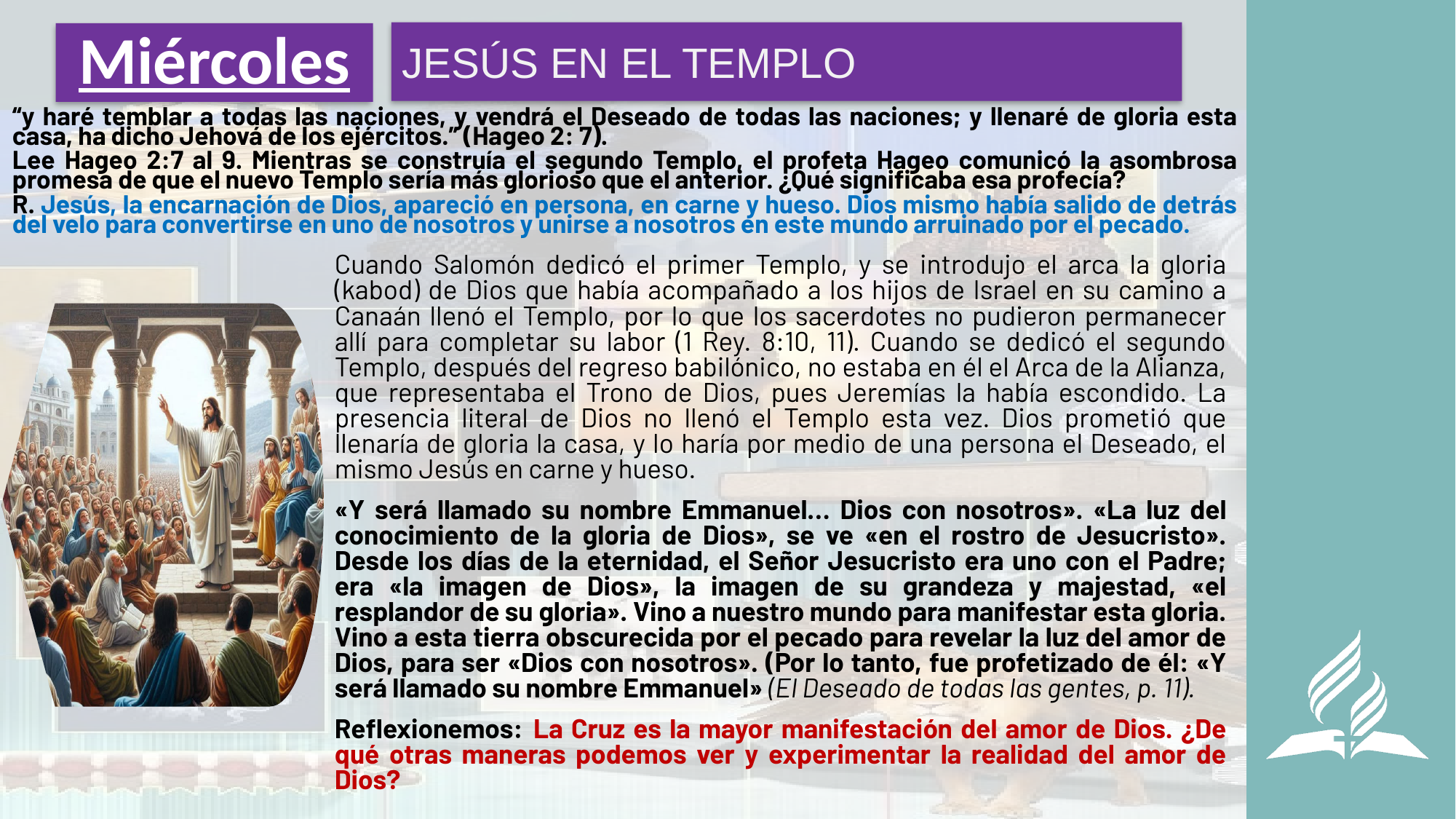

JESÚS EN EL TEMPLO
# Miércoles
“y haré temblar a todas las naciones, y vendrá el Deseado de todas las naciones; y llenaré de gloria esta casa, ha dicho Jehová de los ejércitos.” (Hageo 2: 7).
Lee Hageo 2:7 al 9. Mientras se construía el segundo Templo, el profeta Hageo comunicó la asombrosa promesa de que el nuevo Templo sería más glorioso que el anterior. ¿Qué significaba esa profecía?
R. Jesús, la encarnación de Dios, apareció en persona, en carne y hueso. Dios mismo había salido de detrás del velo para convertirse en uno de nosotros y unirse a nosotros en este mundo arruinado por el pecado.
Cuando Salomón dedicó el primer Templo, y se introdujo el arca la gloria (kabod) de Dios que había acompañado a los hijos de Israel en su camino a Canaán llenó el Templo, por lo que los sacerdotes no pudieron permanecer allí para completar su labor (1 Rey. 8:10, 11). Cuando se dedicó el segundo Templo, después del regreso babilónico, no estaba en él el Arca de la Alianza, que representaba el Trono de Dios, pues Jeremías la había escondido. La presencia literal de Dios no llenó el Templo esta vez. Dios prometió que llenaría de gloria la casa, y lo haría por medio de una persona el Deseado, el mismo Jesús en carne y hueso.
«Y será llamado su nombre Emmanuel… Dios con nosotros». «La luz del conocimiento de la gloria de Dios», se ve «en el rostro de Jesucristo». Desde los días de la eternidad, el Señor Jesucristo era uno con el Padre; era «la imagen de Dios», la imagen de su grandeza y majestad, «el resplandor de su gloria». Vino a nuestro mundo para manifestar esta gloria. Vino a esta tierra obscurecida por el pecado para revelar la luz del amor de Dios, para ser «Dios con nosotros». (Por lo tanto, fue profetizado de él: «Y será llamado su nombre Emmanuel» (El Deseado de todas las gentes, p. 11).
Reflexionemos: La Cruz es la mayor manifestación del amor de Dios. ¿De qué otras maneras podemos ver y experimentar la realidad del amor de Dios?